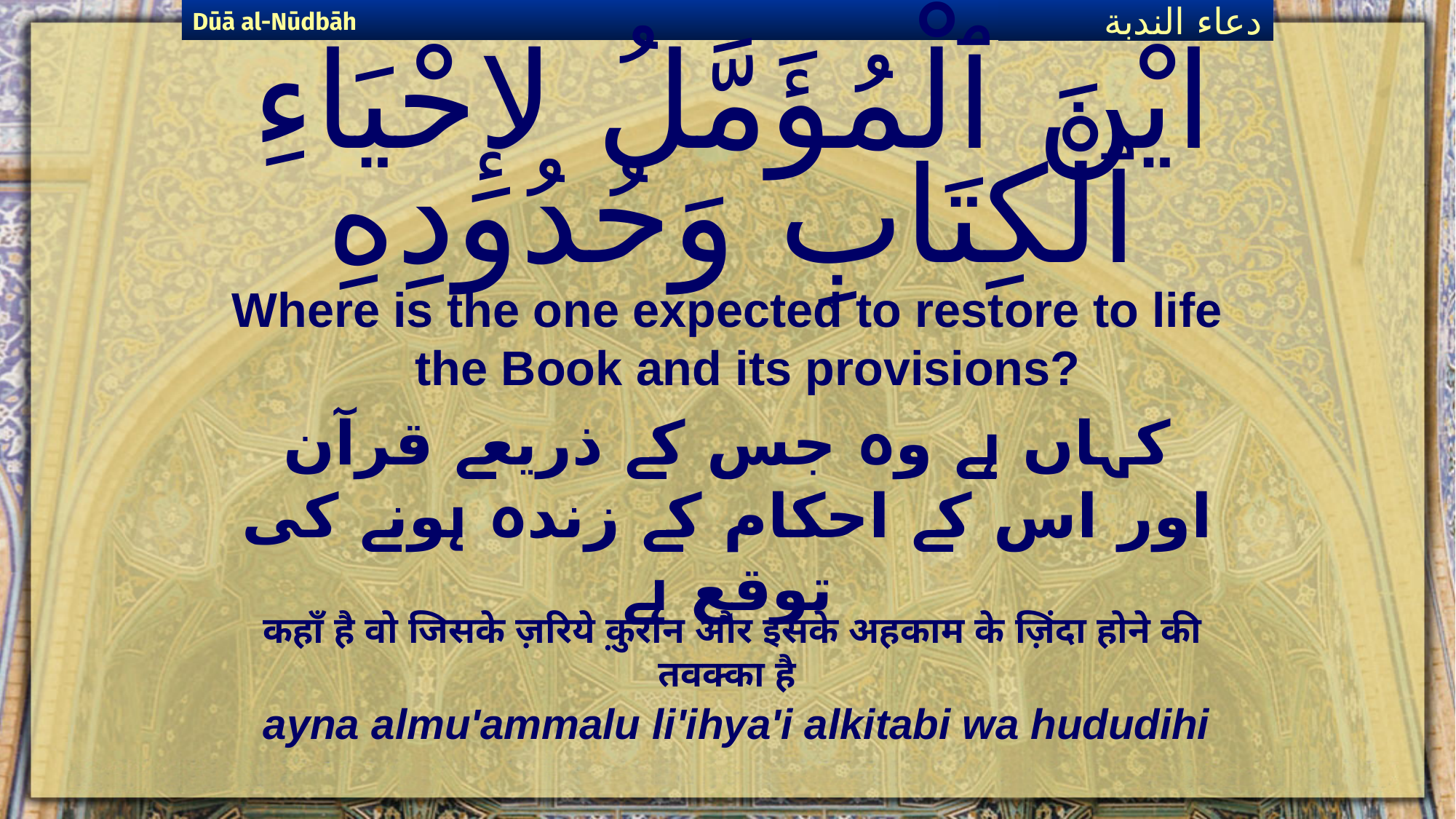

Dūā al-Nūdbāh
دعاء الندبة
# ايْنَ ٱلْمُؤَمَّلُ لإِحْيَاءِ ٱلْكِتَابِ وَحُدُودِهِ
Where is the one expected to restore to life the Book and its provisions?
کہاں ہے وہ جس کے ذریعے قرآن اور اس کے احکام کے زندہ ہونے کی توقع ہے
कहाँ है वो जिसके ज़रिये क़ुरान और इसके अहकाम के ज़िंदा होने की तवक्का है
ayna almu'ammalu li'ihya'i alkitabi wa hududihi